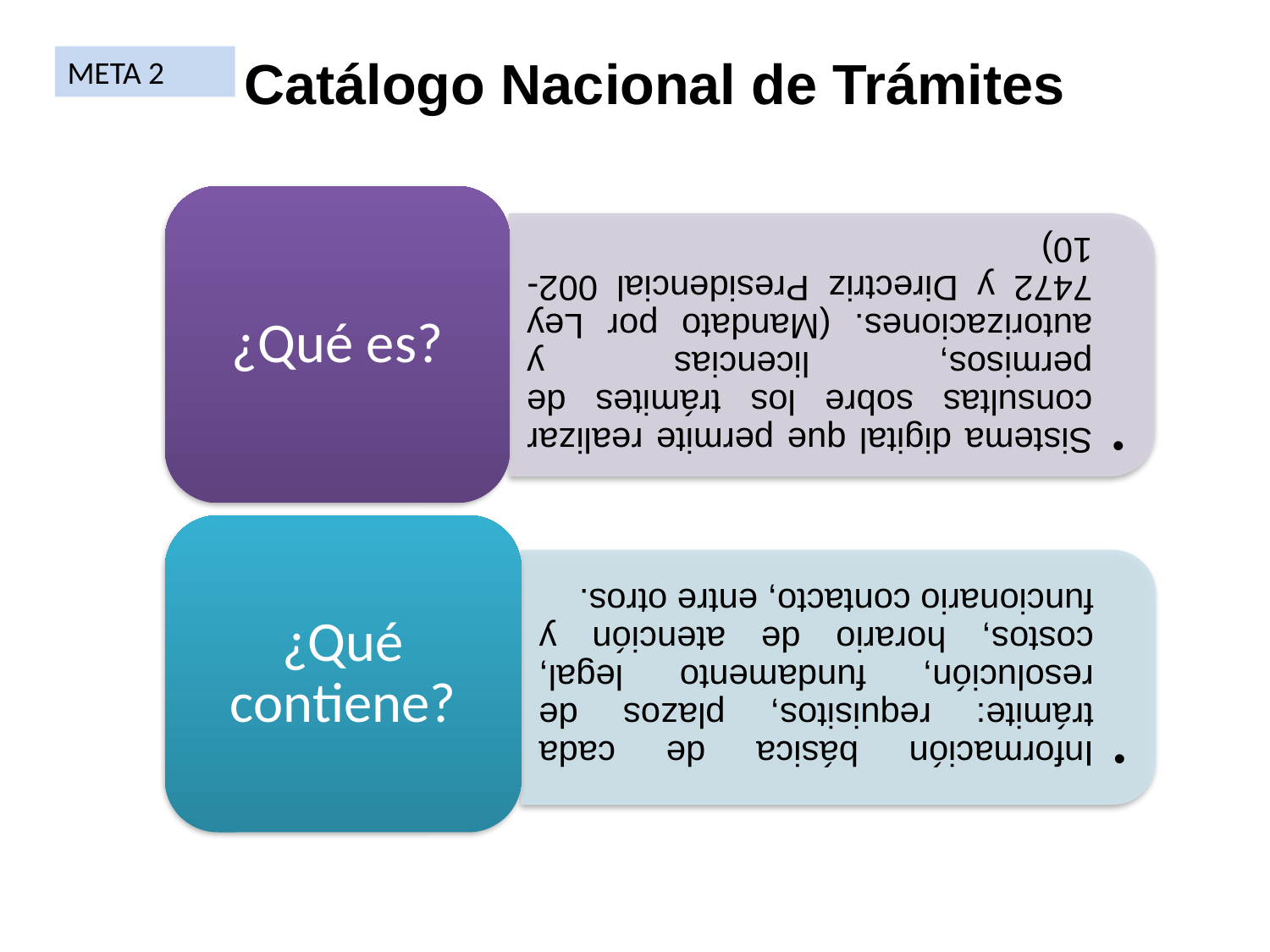

Catálogo Nacional de Trámites
META 2
Sistema digital que permite realizar consultas sobre los trámites de permisos, licencias y autorizaciones. (Mandato por Ley 7472 y Directriz Presidencial 002-10)
¿Qué es?
Información básica de cada trámite: requisitos, plazos de resolución, fundamento legal, costos, horario de atención y funcionario contacto, entre otros.
¿Qué contiene?